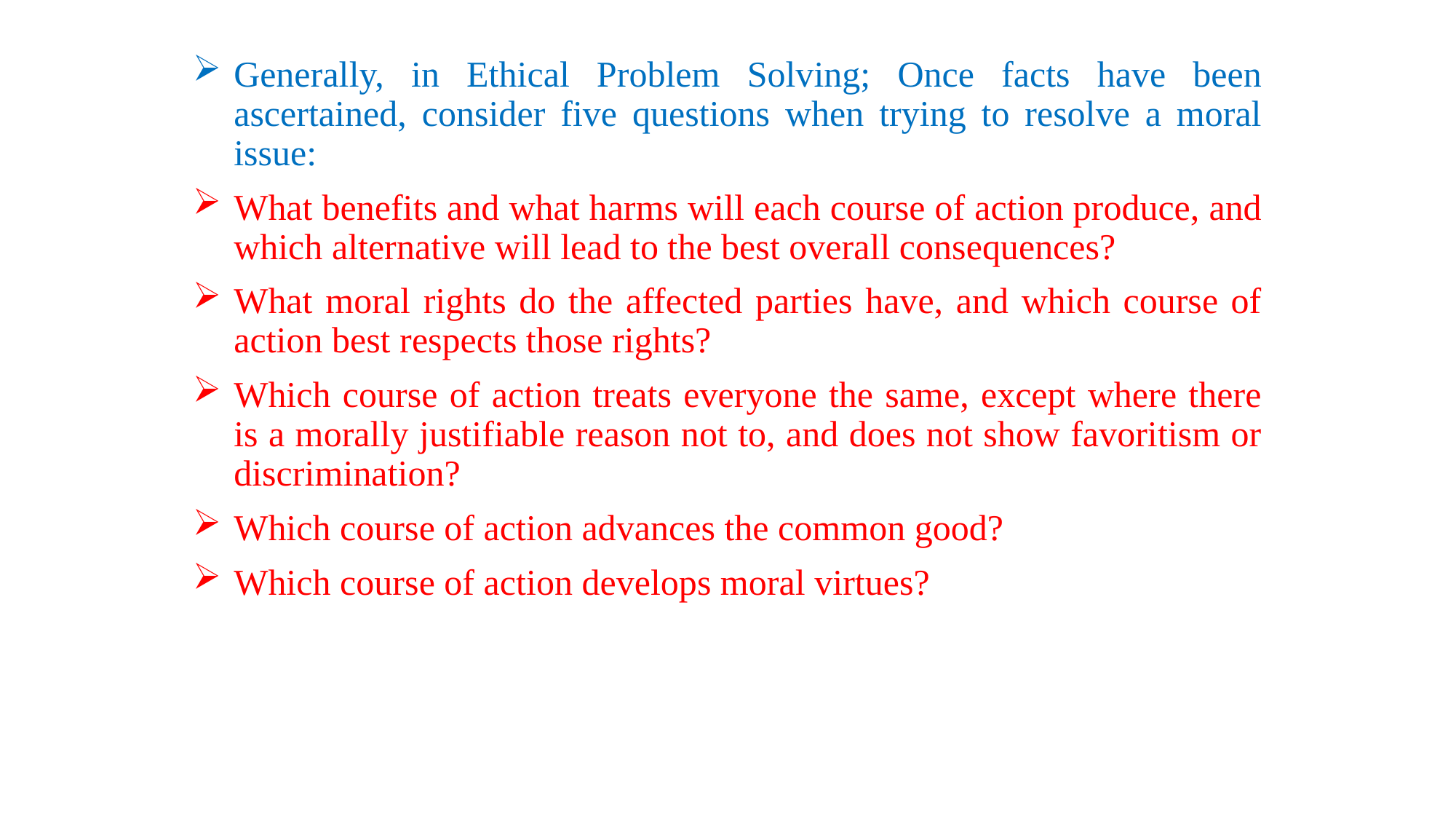

Generally, in Ethical Problem Solving; Once facts have been ascertained, consider five questions when trying to resolve a moral issue:
What benefits and what harms will each course of action produce, and which alternative will lead to the best overall consequences?
What moral rights do the affected parties have, and which course of action best respects those rights?
Which course of action treats everyone the same, except where there is a morally justifiable reason not to, and does not show favoritism or discrimination?
Which course of action advances the common good?
Which course of action develops moral virtues?